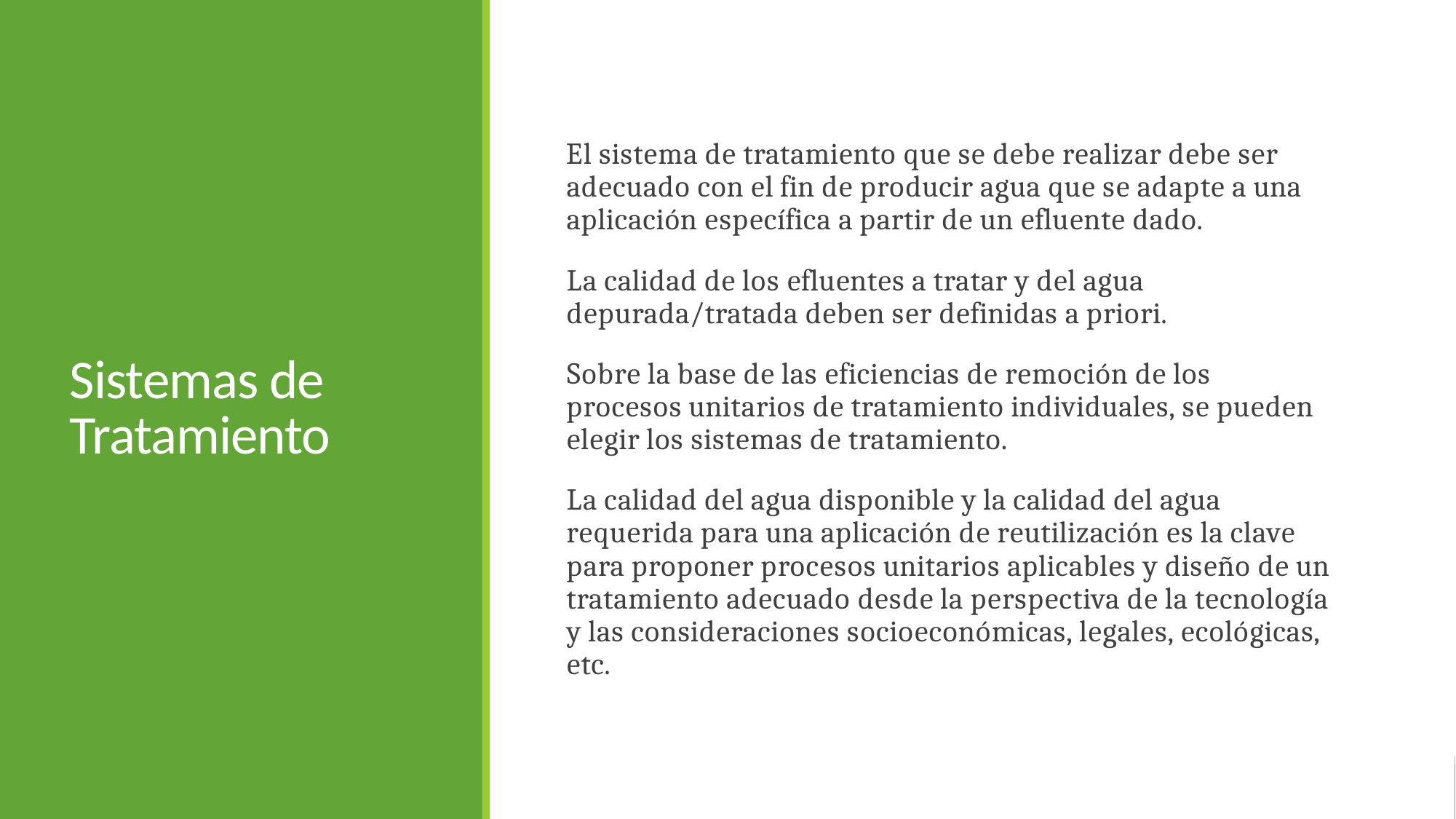

# Sistemas de Tratamiento
El sistema de tratamiento que se debe realizar debe ser adecuado con el fin de producir agua que se adapte a una aplicación específica a partir de un efluente dado.
La calidad de los efluentes a tratar y del agua depurada/tratada deben ser definidas a priori.
Sobre la base de las eficiencias de remoción de los procesos unitarios de tratamiento individuales, se pueden elegir los sistemas de tratamiento.
La calidad del agua disponible y la calidad del agua requerida para una aplicación de reutilización es la clave para proponer procesos unitarios aplicables y diseño de un tratamiento adecuado desde la perspectiva de la tecnología y las consideraciones socioeconómicas, legales, ecológicas, etc.